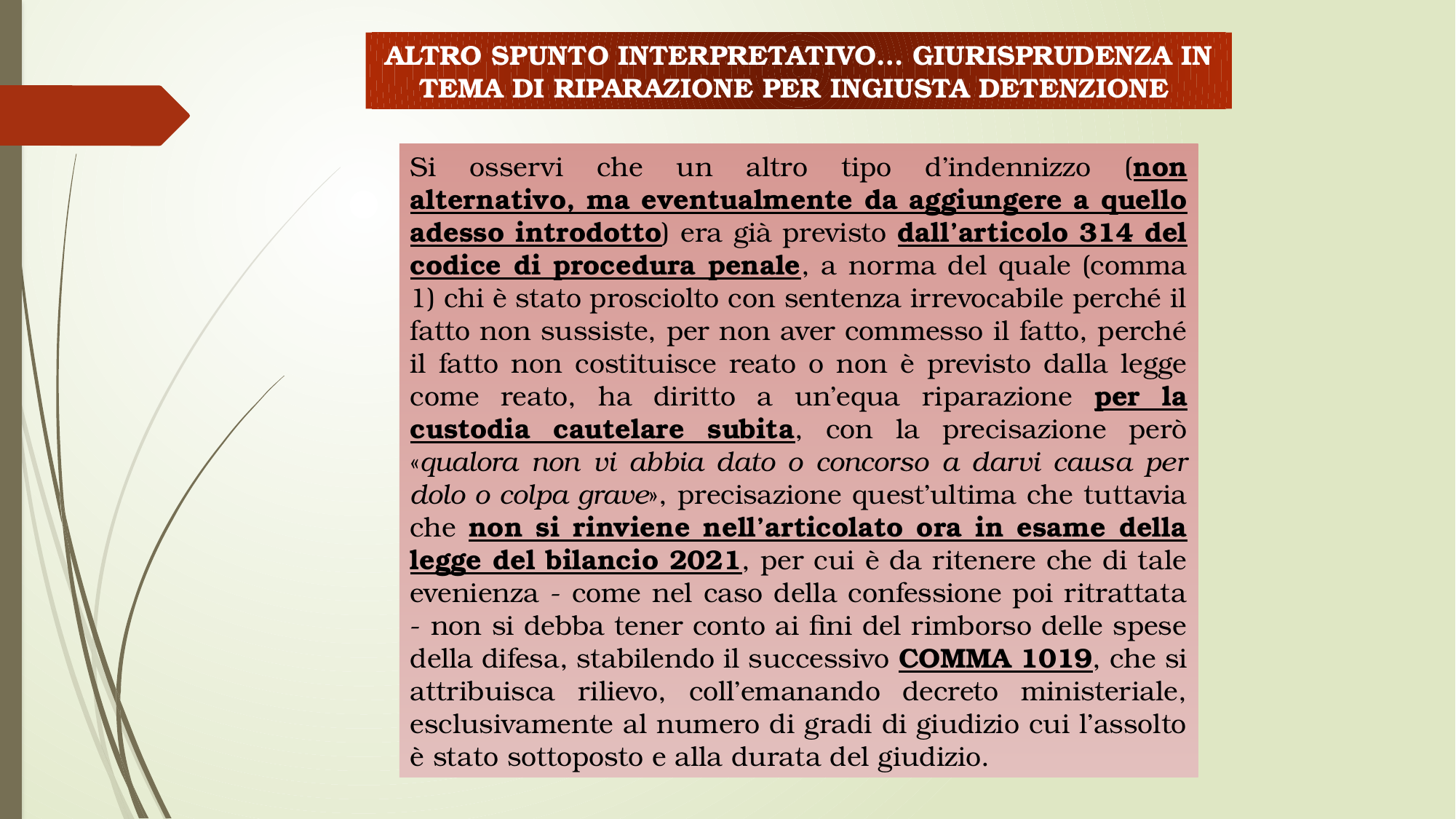

ALTRO SPUNTO INTERPRETATIVO… GIURISPRUDENZA IN TEMA DI RIPARAZIONE PER INGIUSTA DETENZIONE
Si osservi che un altro tipo d’indennizzo (non alternativo, ma eventualmente da aggiungere a quello adesso introdotto) era già previsto dall’articolo 314 del codice di procedura penale, a norma del quale (comma 1) chi è stato prosciolto con sentenza irrevocabile perché il fatto non sussiste, per non aver commesso il fatto, perché il fatto non costituisce reato o non è previsto dalla legge come reato, ha diritto a un’equa riparazione per la custodia cautelare subita, con la precisazione però «qualora non vi abbia dato o concorso a darvi causa per dolo o colpa grave», precisazione quest’ultima che tuttavia che non si rinviene nell’articolato ora in esame della legge del bilancio 2021, per cui è da ritenere che di tale evenienza - come nel caso della confessione poi ritrattata - non si debba tener conto ai fini del rimborso delle spese della difesa, stabilendo il successivo COMMA 1019, che si attribuisca rilievo, coll’emanando decreto ministeriale, esclusivamente al numero di gradi di giudizio cui l’assolto è stato sottoposto e alla durata del giudizio.